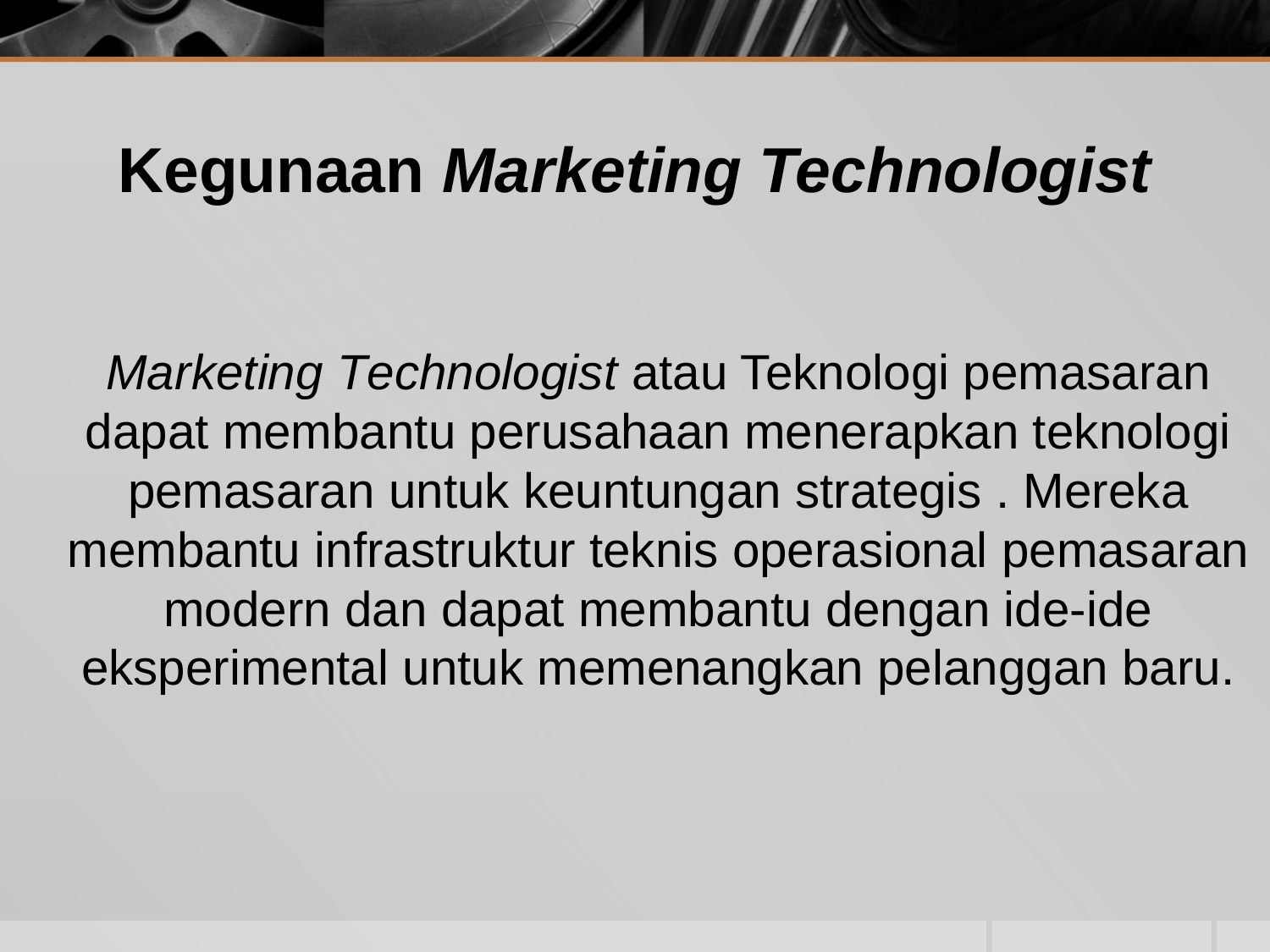

# Kegunaan Marketing Technologist
Marketing Technologist atau Teknologi pemasaran dapat membantu perusahaan menerapkan teknologi pemasaran untuk keuntungan strategis . Mereka membantu infrastruktur teknis operasional pemasaran modern dan dapat membantu dengan ide-ide eksperimental untuk memenangkan pelanggan baru.